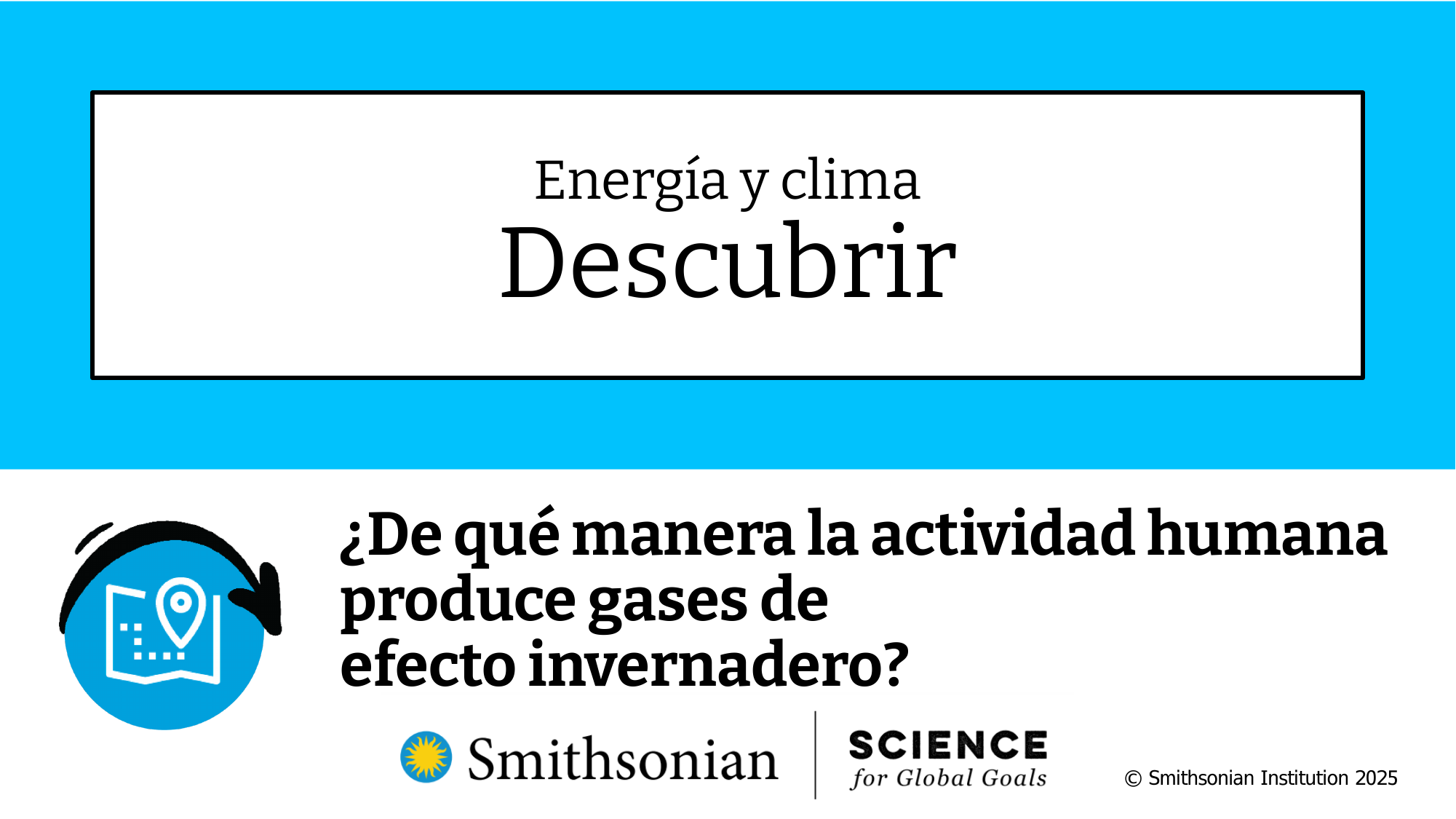

# Energía y clima Descubrir
¿De qué manera la actividad humana produce gases de
efecto invernadero?